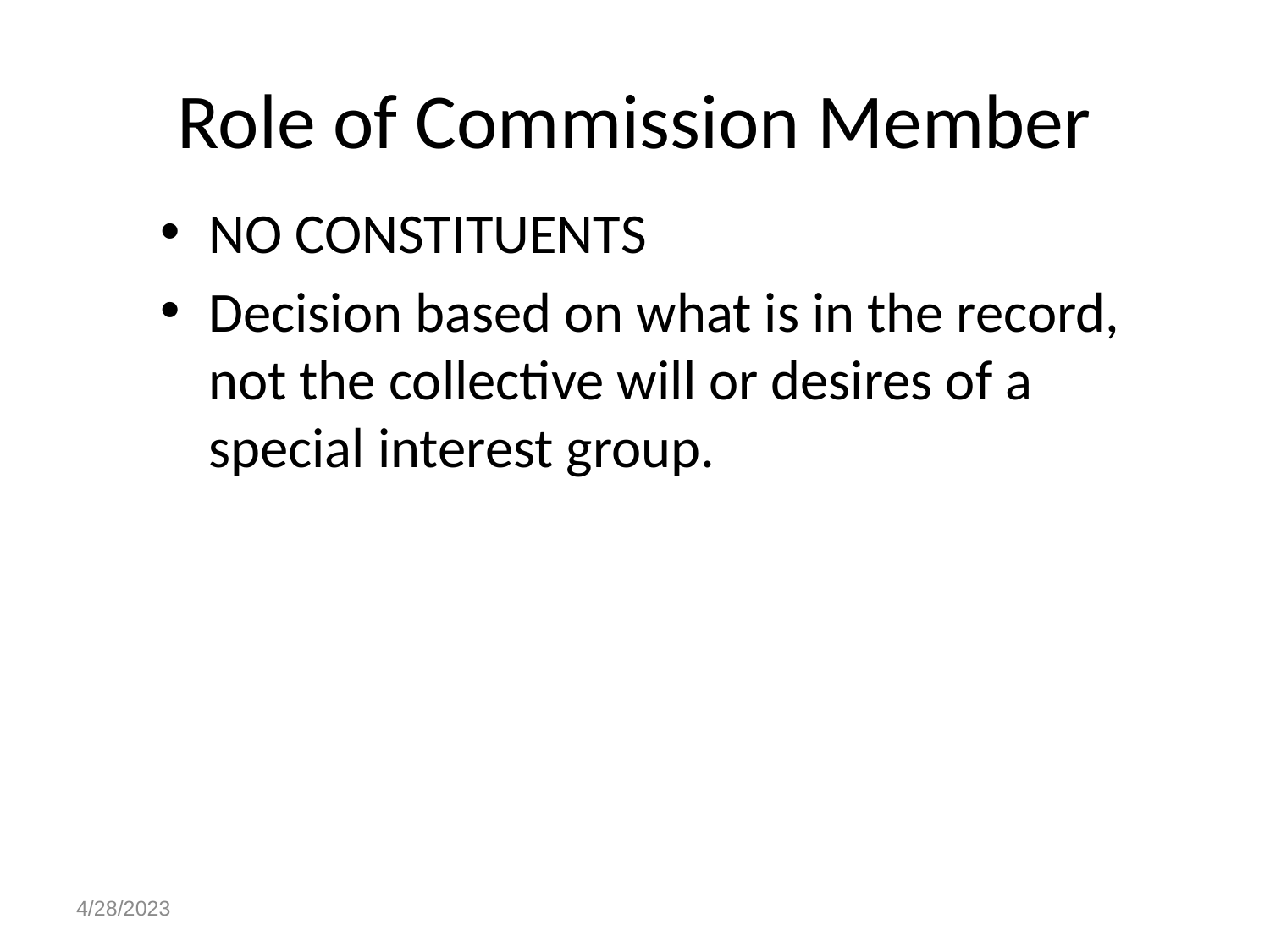

# Role of Commission Member
NO CONSTITUENTS
Decision based on what is in the record, not the collective will or desires of a special interest group.

4/28/2023